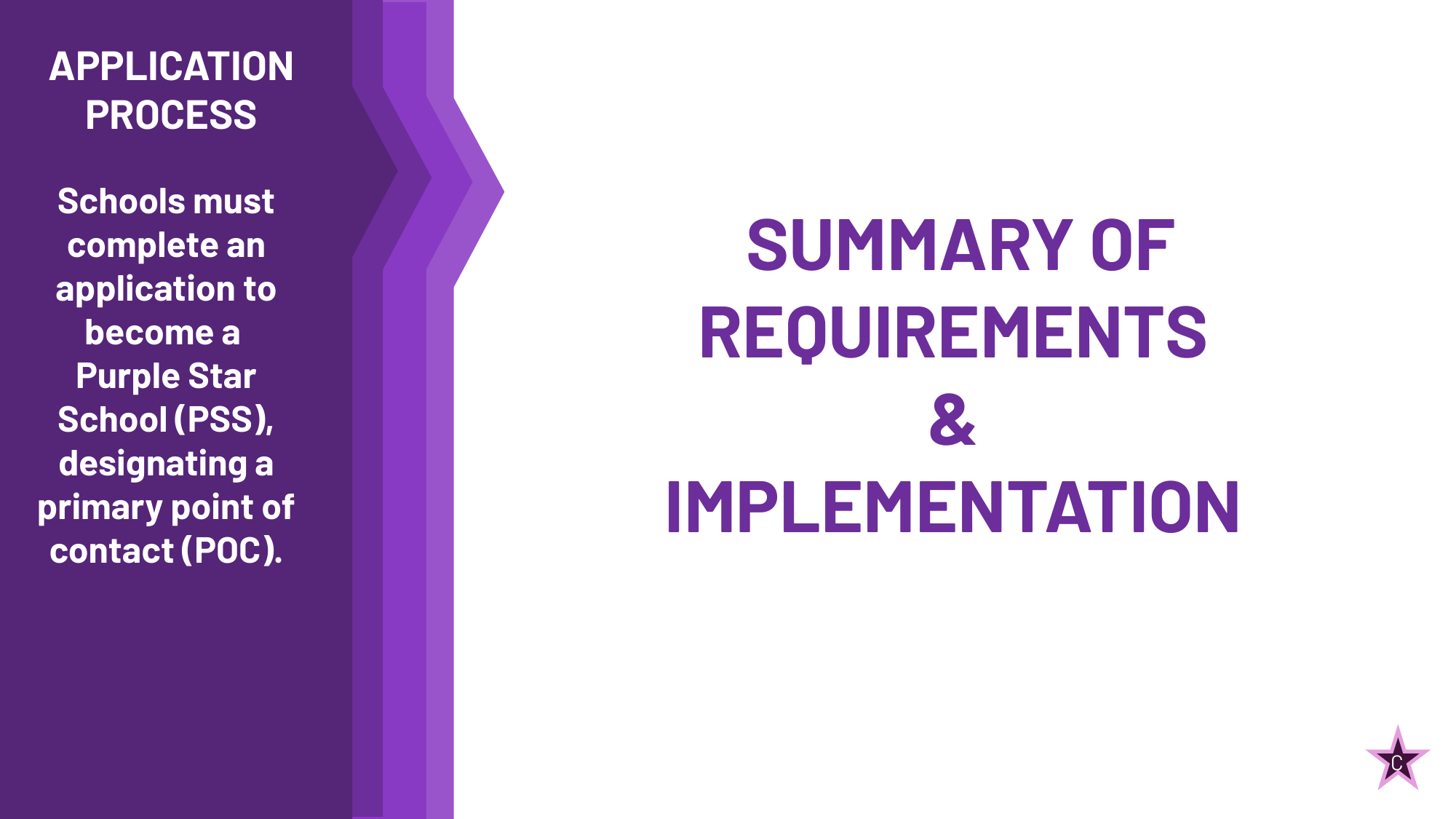

PEER SUPPORT
PROGRAM
Implement a student-led, peer-to-peer program to support highly mobile, military-connected students during transitions.

APPLICATION
PROCESS

Schools must complete an application to become a
Purple Star School (PSS), designating a primary point of contact (POC).

PROFESSIONAL
DEVELOPMENT

Schools must provide professional development to at least 70% of staff, including administration, once per school year.

COMMUNITY
ENGAGEMENT
Each school must have a dedicated webpage and community resources to support military-connected students, honoring the military community annually.

 SUMMARY OF REQUIREMENTS
&
IMPLEMENTATION

C